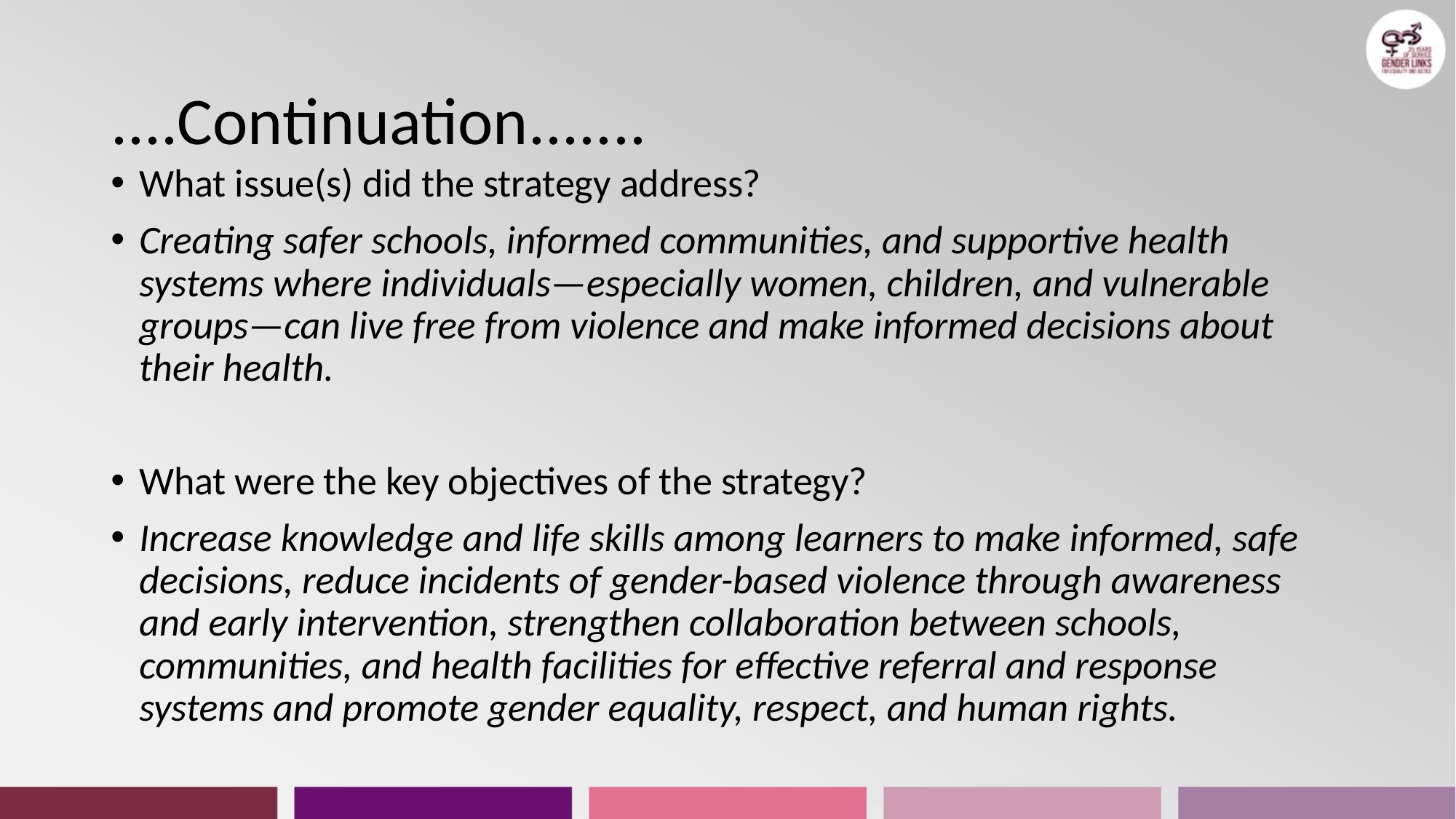

# ....Continuation.......
What issue(s) did the strategy address?
Creating safer schools, informed communities, and supportive health systems where individuals—especially women, children, and vulnerable groups—can live free from violence and make informed decisions about their health.

What were the key objectives of the strategy?
Increase knowledge and life skills among learners to make informed, safe decisions, reduce incidents of gender-based violence through awareness and early intervention, strengthen collaboration between schools, communities, and health facilities for effective referral and response systems and promote gender equality, respect, and human rights.